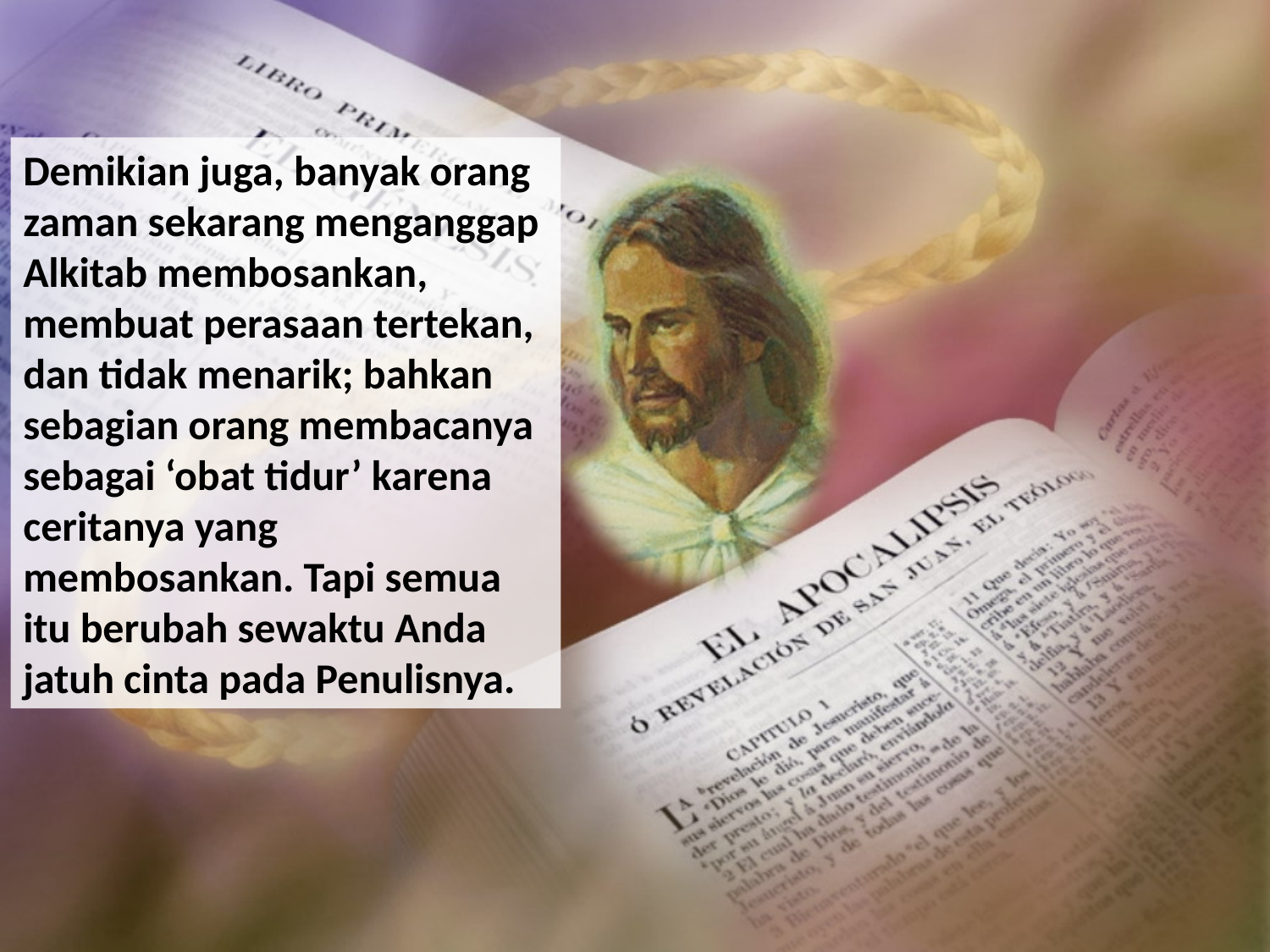

Demikian juga, banyak orang zaman sekarang menganggap Alkitab membosankan, membuat perasaan tertekan, dan tidak menarik; bahkan sebagian orang membacanya sebagai ‘obat tidur’ karena ceritanya yang membosankan. Tapi semua itu berubah sewaktu Anda jatuh cinta pada Penulisnya.